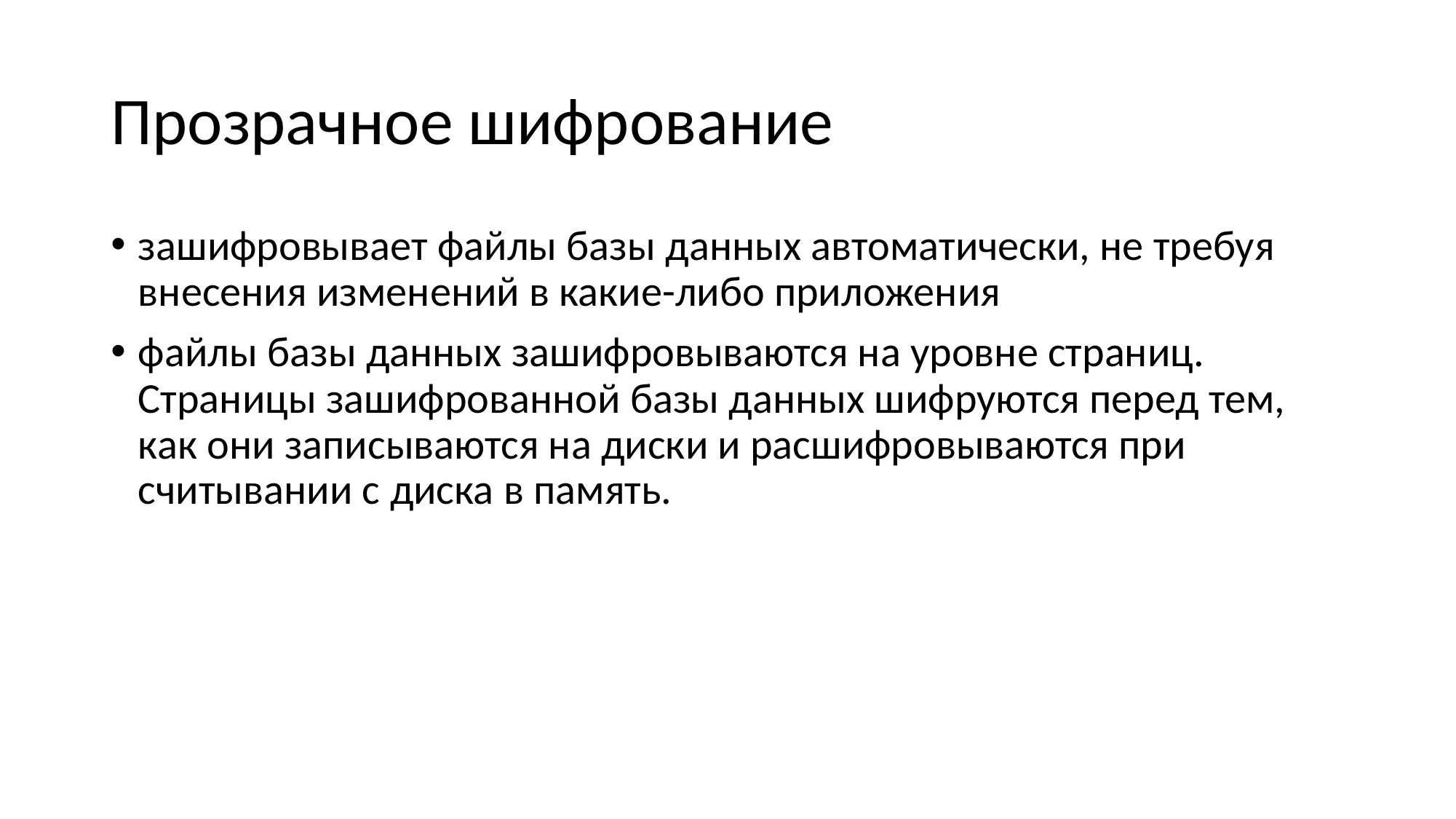

# Прозрачное шифрование
зашифровывает файлы базы данных автоматически, не требуя внесения изменений в какие-либо приложения
файлы базы данных зашифровываются на уровне страниц. Страницы зашифрованной базы данных шифруются перед тем, как они записываются на диски и расшифровываются при считывании с диска в память.